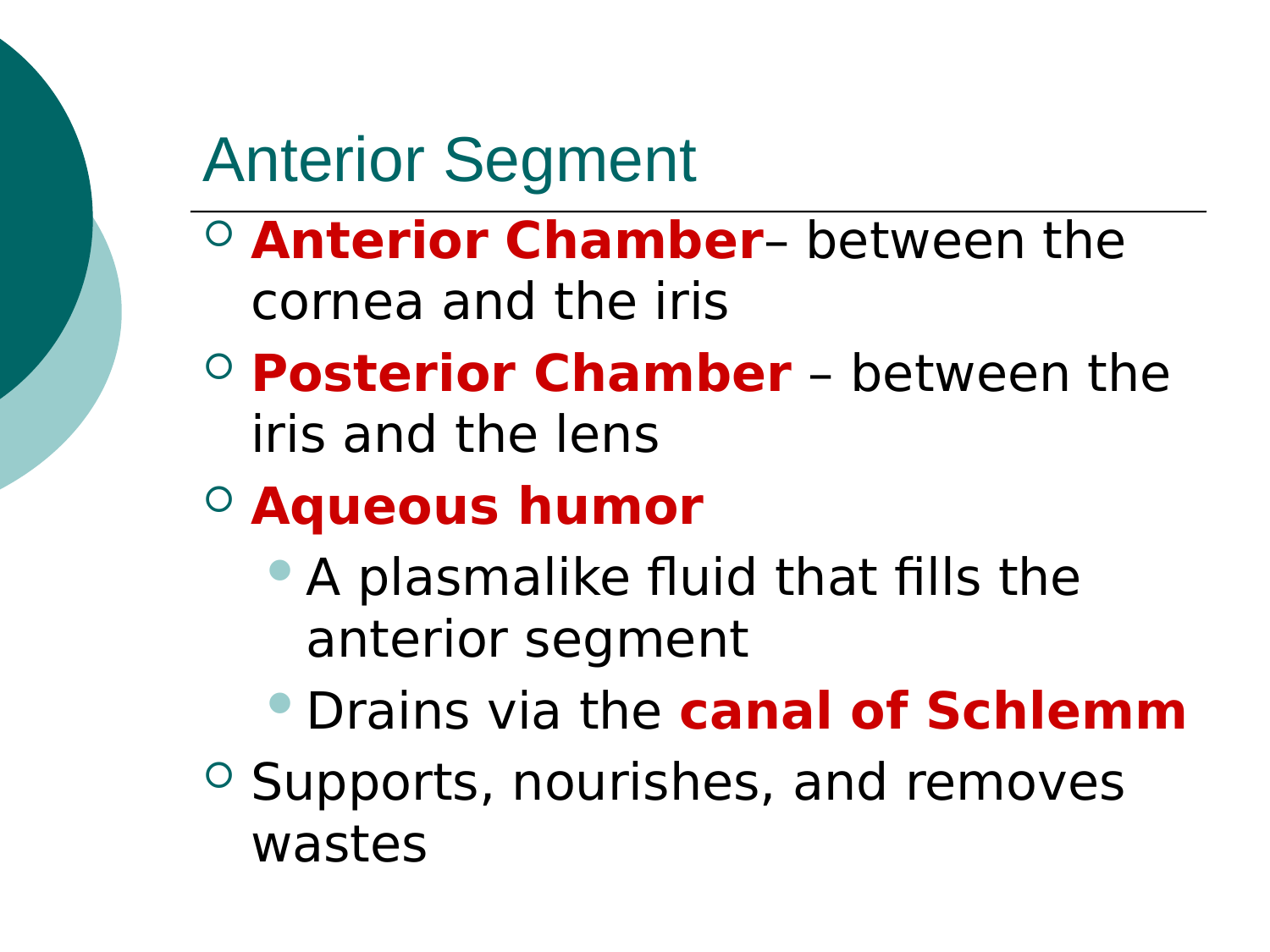

# Anterior Segment
Anterior Chamber– between the cornea and the iris
Posterior Chamber – between the iris and the lens
Aqueous humor
A plasmalike fluid that fills the anterior segment
Drains via the canal of Schlemm
Supports, nourishes, and removes wastes